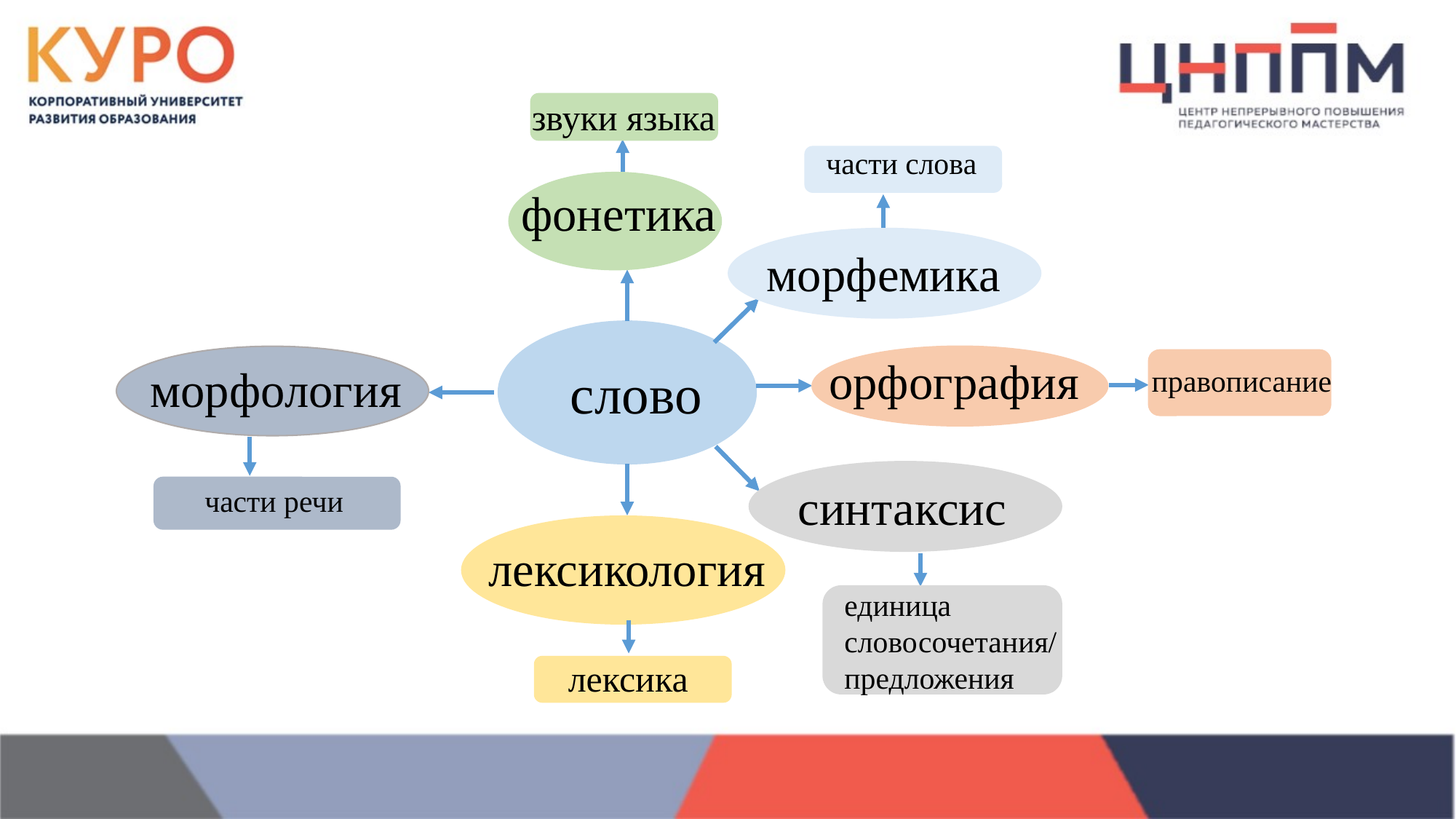

звуки языка

части слова

фонетика

морфемика

орфография

морфология

слово

правописание

синтаксис
части речи

лексикология
единица словосочетания/
предложения

лексика